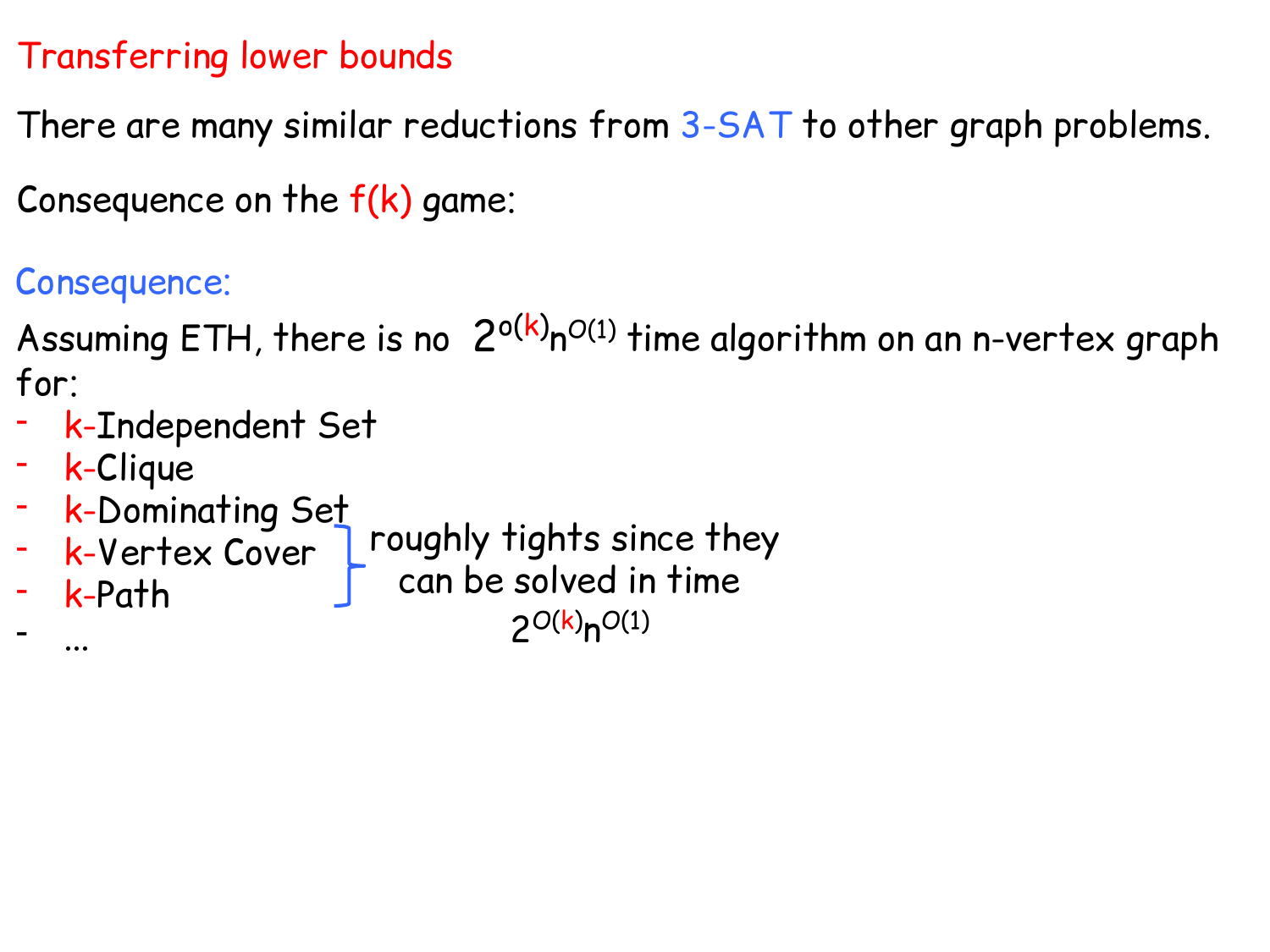

Transferring lower bounds
There are many similar reductions from 3-SAT to other graph problems.
Consequence on the f(k) game:
Consequence:
Assuming ETH, there is no  2o(k)nO(1) time algorithm on an n-vertex graph for:
k-Independent Set
k-Clique
k-Dominating Set
k-Vertex Cover
k-Path
...
roughly tights since they
can be solved in time
2O(k)nO(1)